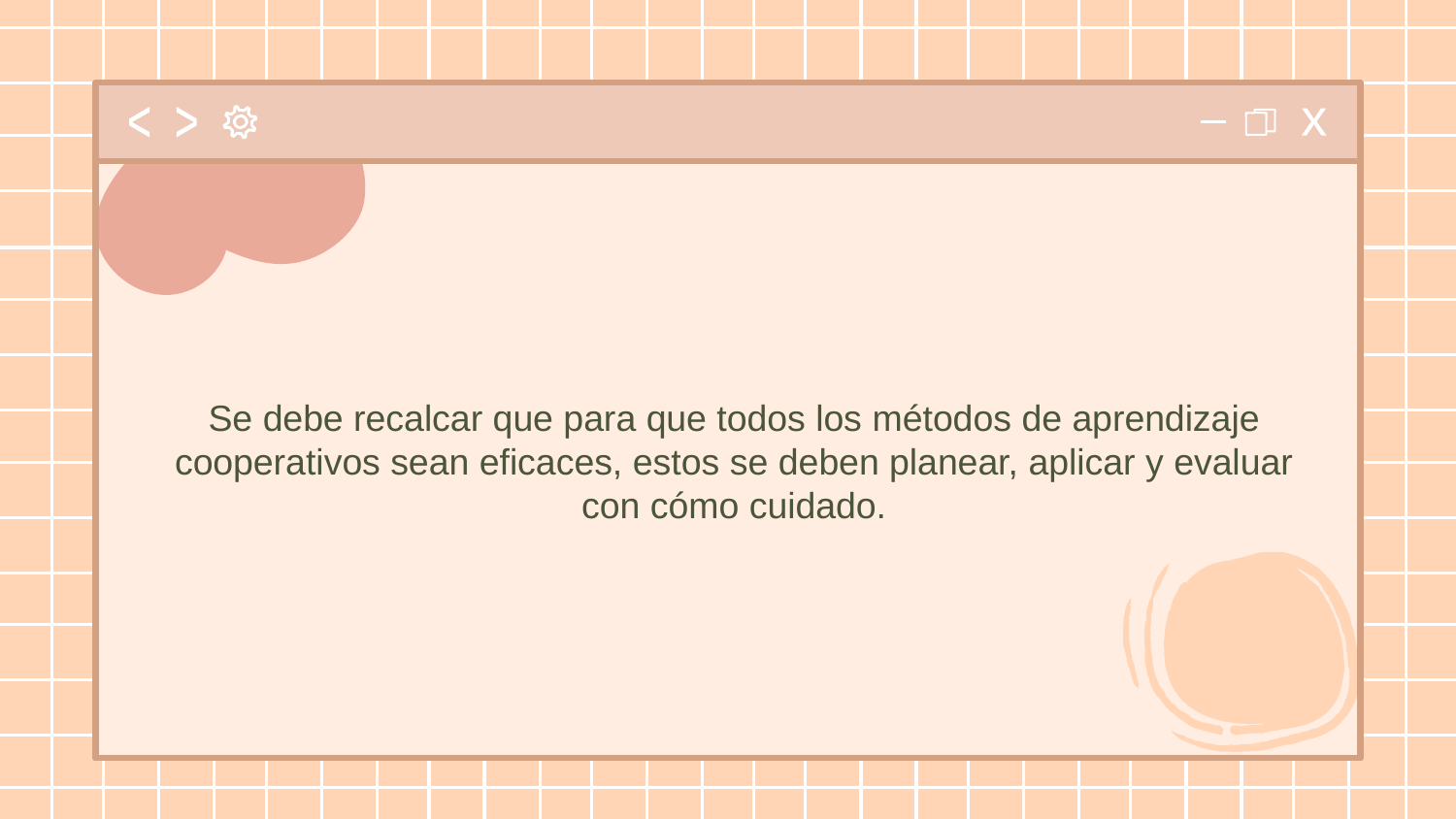

Se debe recalcar que para que todos los métodos de aprendizaje cooperativos sean eficaces, estos se deben planear, aplicar y evaluar con cómo cuidado.